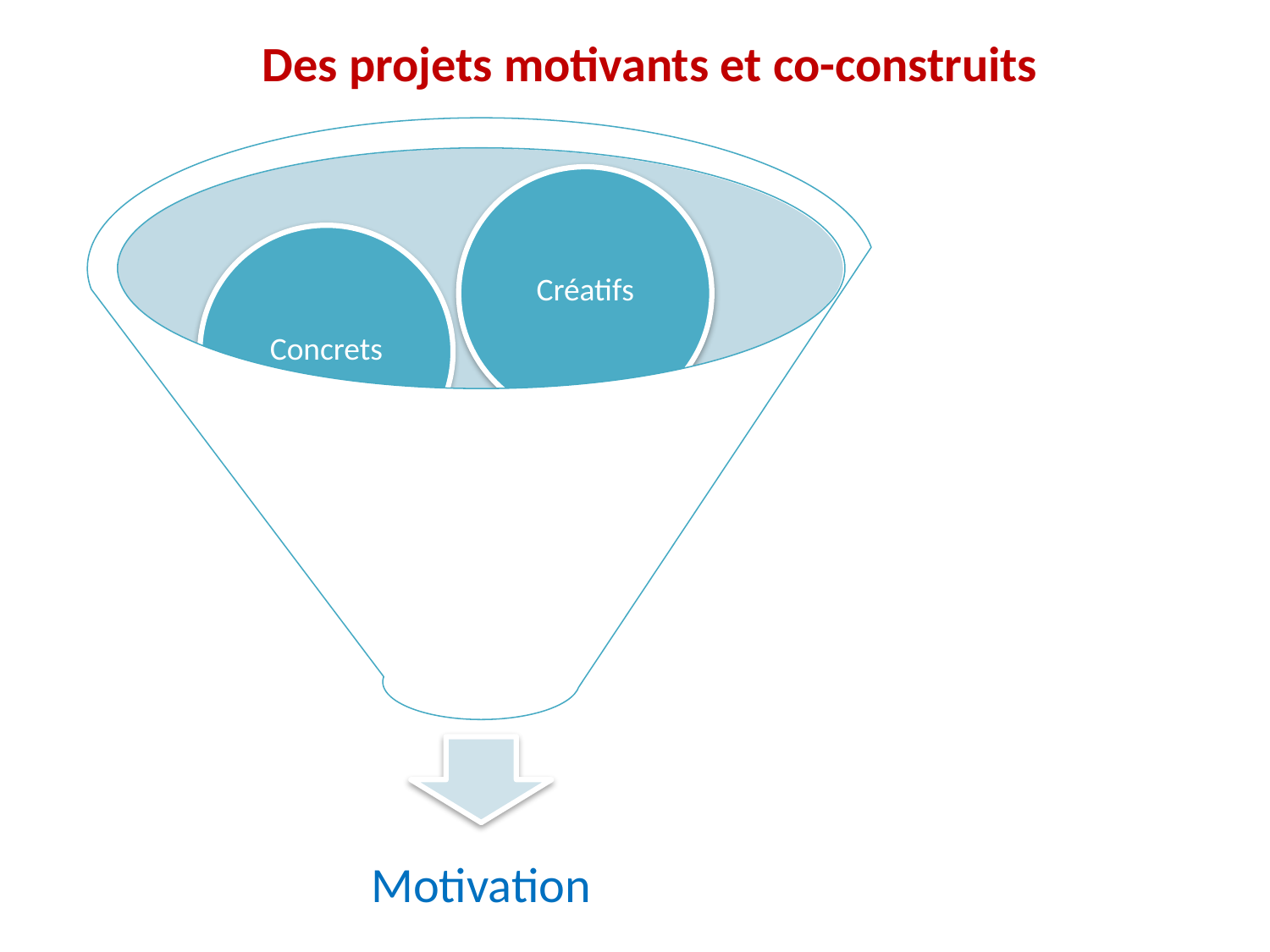

Des projets motivants et co-construits
Créatifs
Concrets
Interdisciplinaires
Motivation